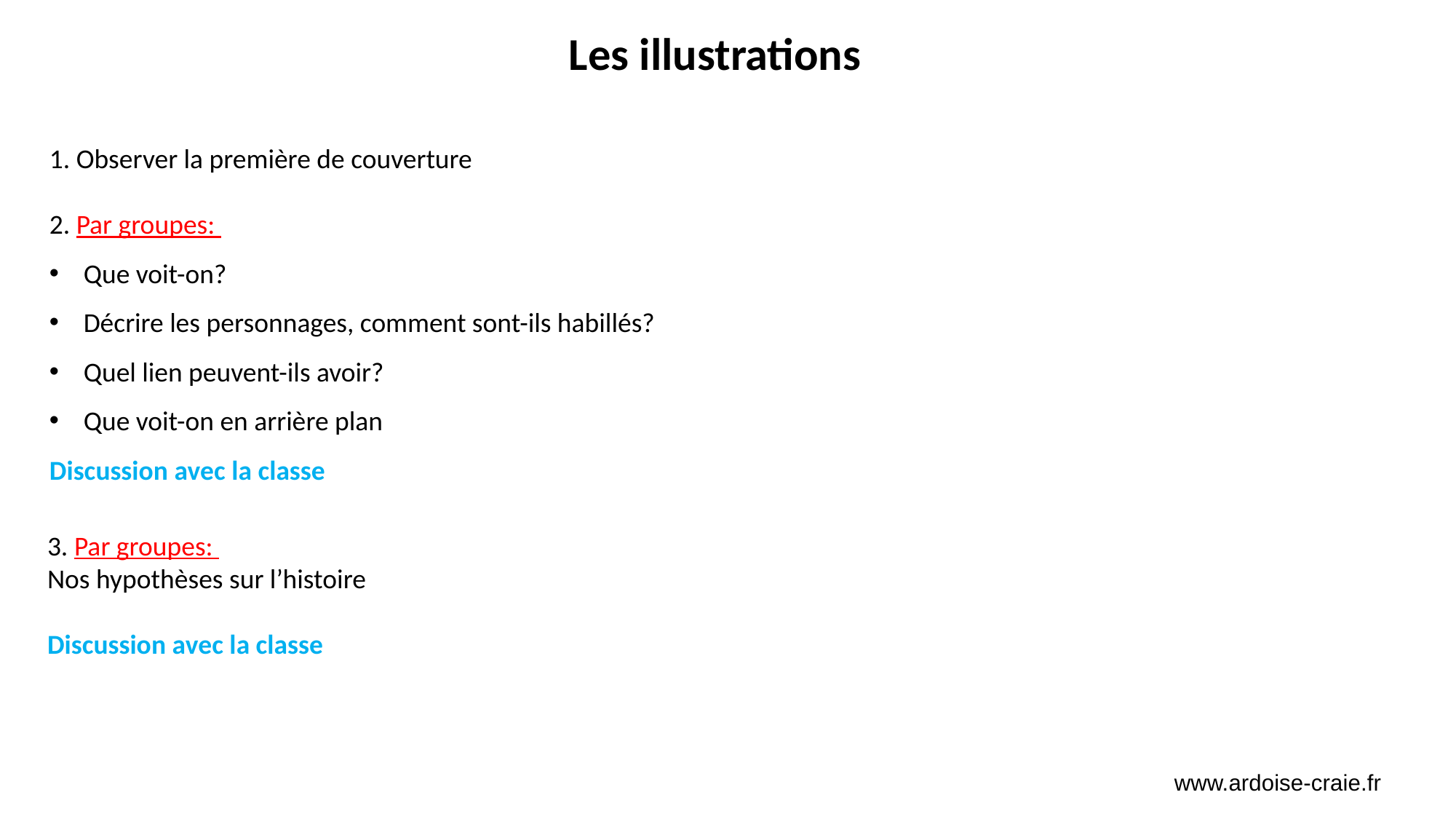

Les illustrations
1. Observer la première de couverture

2. Par groupes:
Que voit-on?
Décrire les personnages, comment sont-ils habillés?
Quel lien peuvent-ils avoir?
Que voit-on en arrière plan
Discussion avec la classe

3. Par groupes:
Nos hypothèses sur l’histoire

Discussion avec la classe

www.ardoise-craie.fr